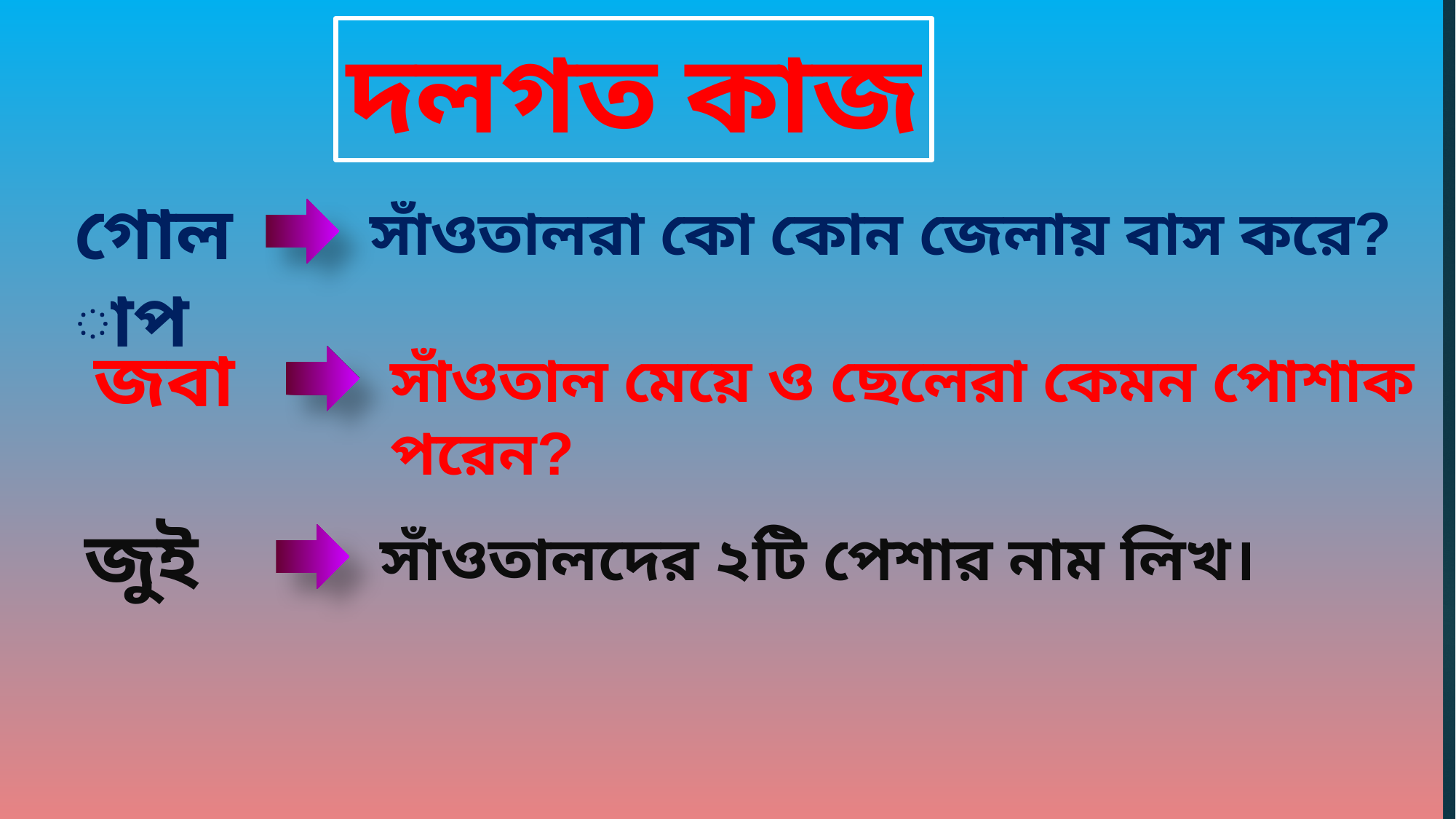

দলগত কাজ
দলগত কাজ
গোলাপ
সাঁওতালরা কো কোন জেলায় বাস করে?

জবা
সাঁওতাল মেয়ে ও ছেলেরা কেমন পোশাক পরেন?

জুই
সাঁওতালদের ২টি পেশার নাম লিখ।